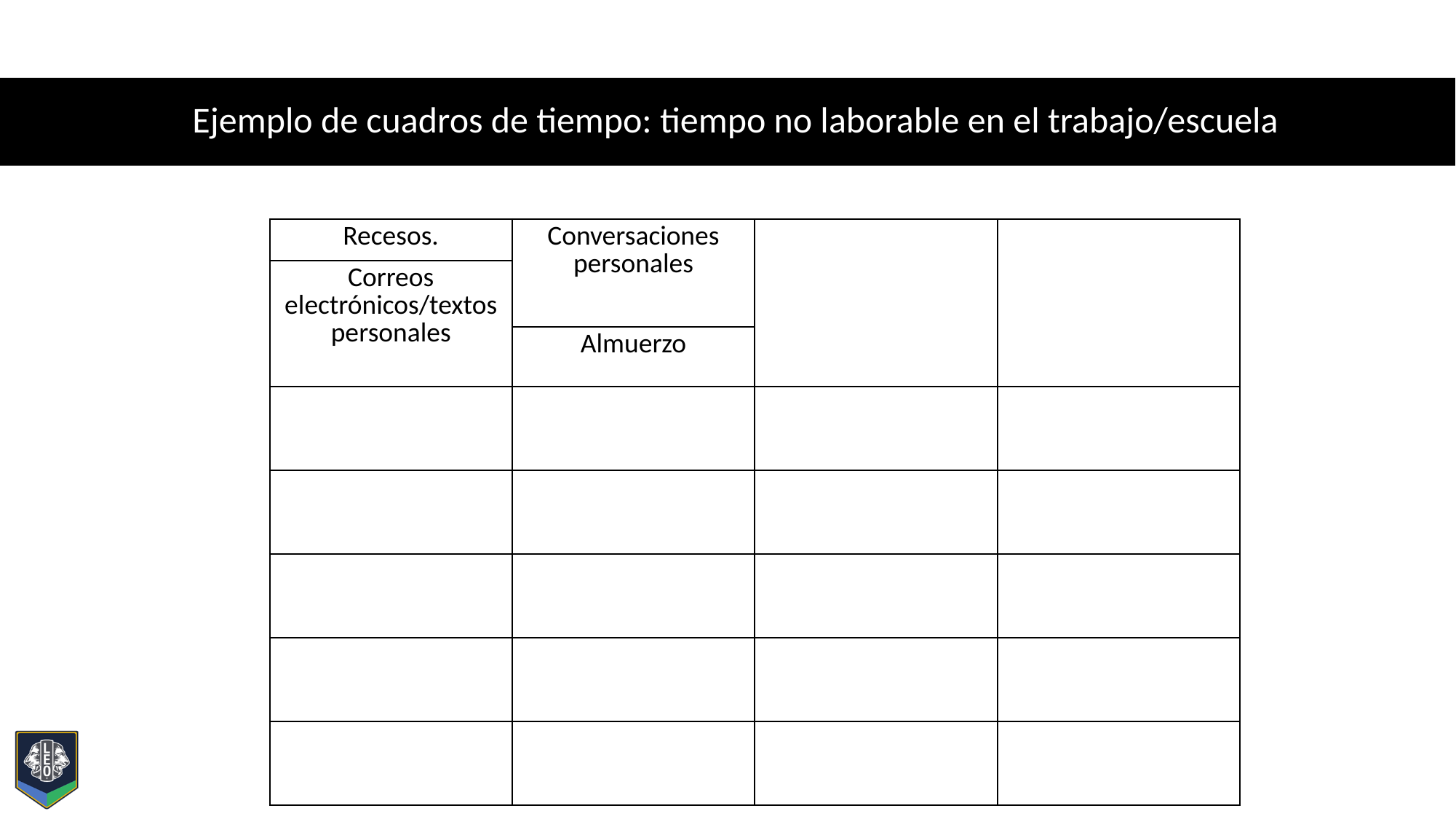

# Ejemplo de cuadros de tiempo: tiempo no laborable en el trabajo/escuela

| Recesos. | Conversaciones personales |  |  |
| --- | --- | --- | --- |
| Correos electrónicos/textos personales |  |  |  |
|  | Almuerzo |  |  |
|  |  |  |  |
|  |  |  |  |
|  |  |  |  |
|  |  |  |  |
|  |  |  |  |